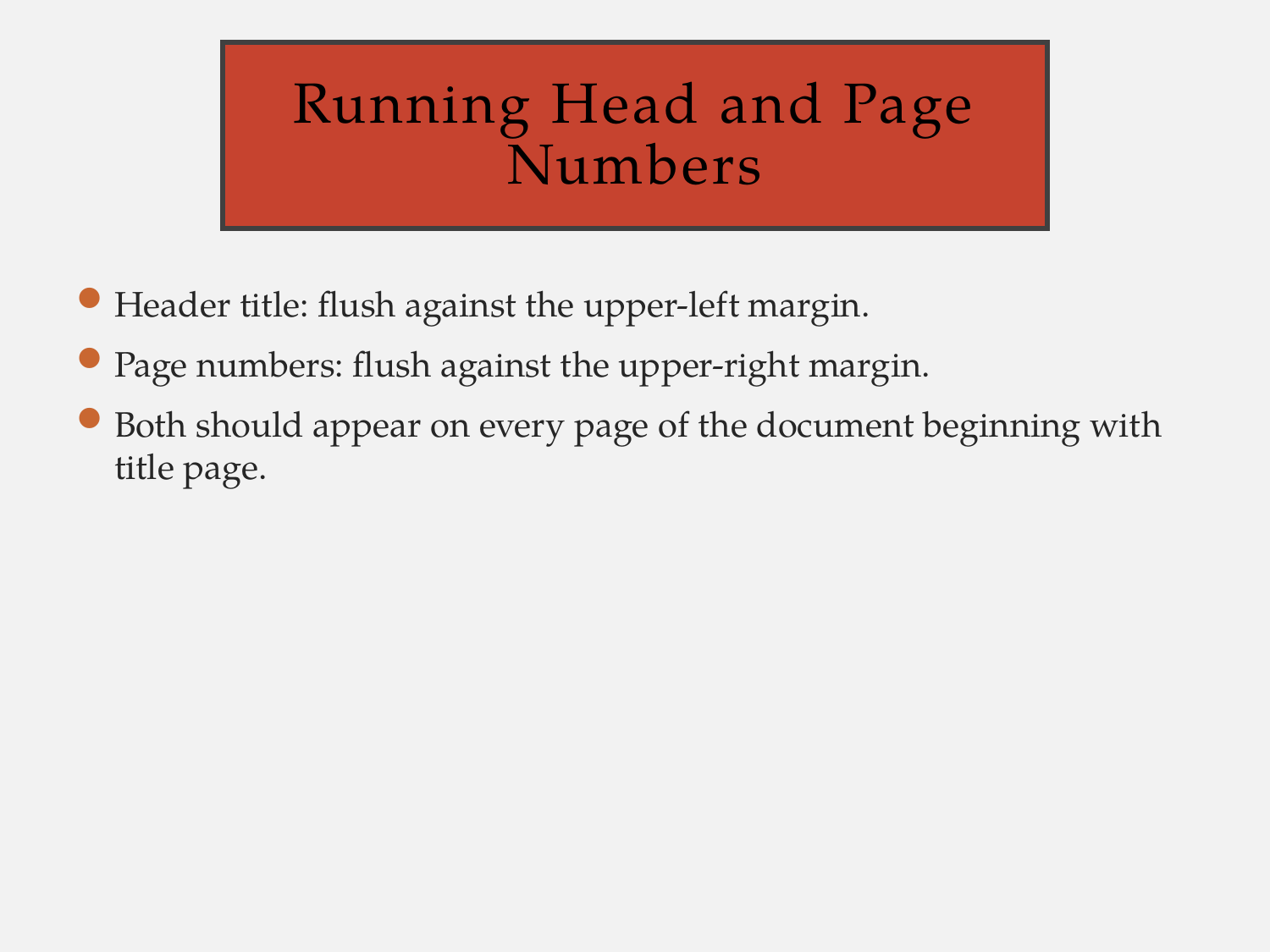

# Running Head and Page Numbers
Header title: flush against the upper-left margin.
Page numbers: flush against the upper-right margin.
Both should appear on every page of the document beginning with title page.